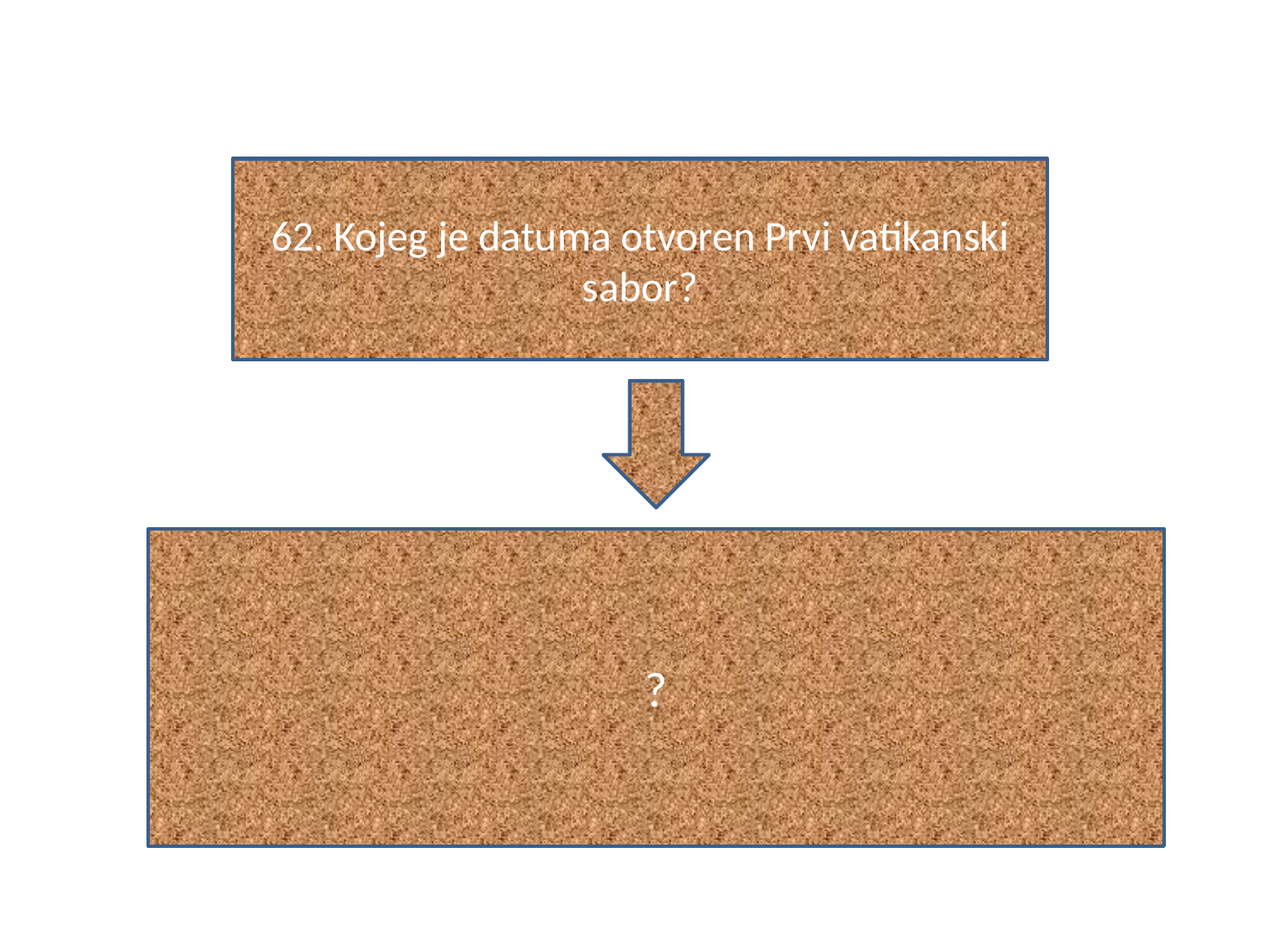

#
62. Kojeg je datuma otvoren Prvi vatikanski sabor?

?